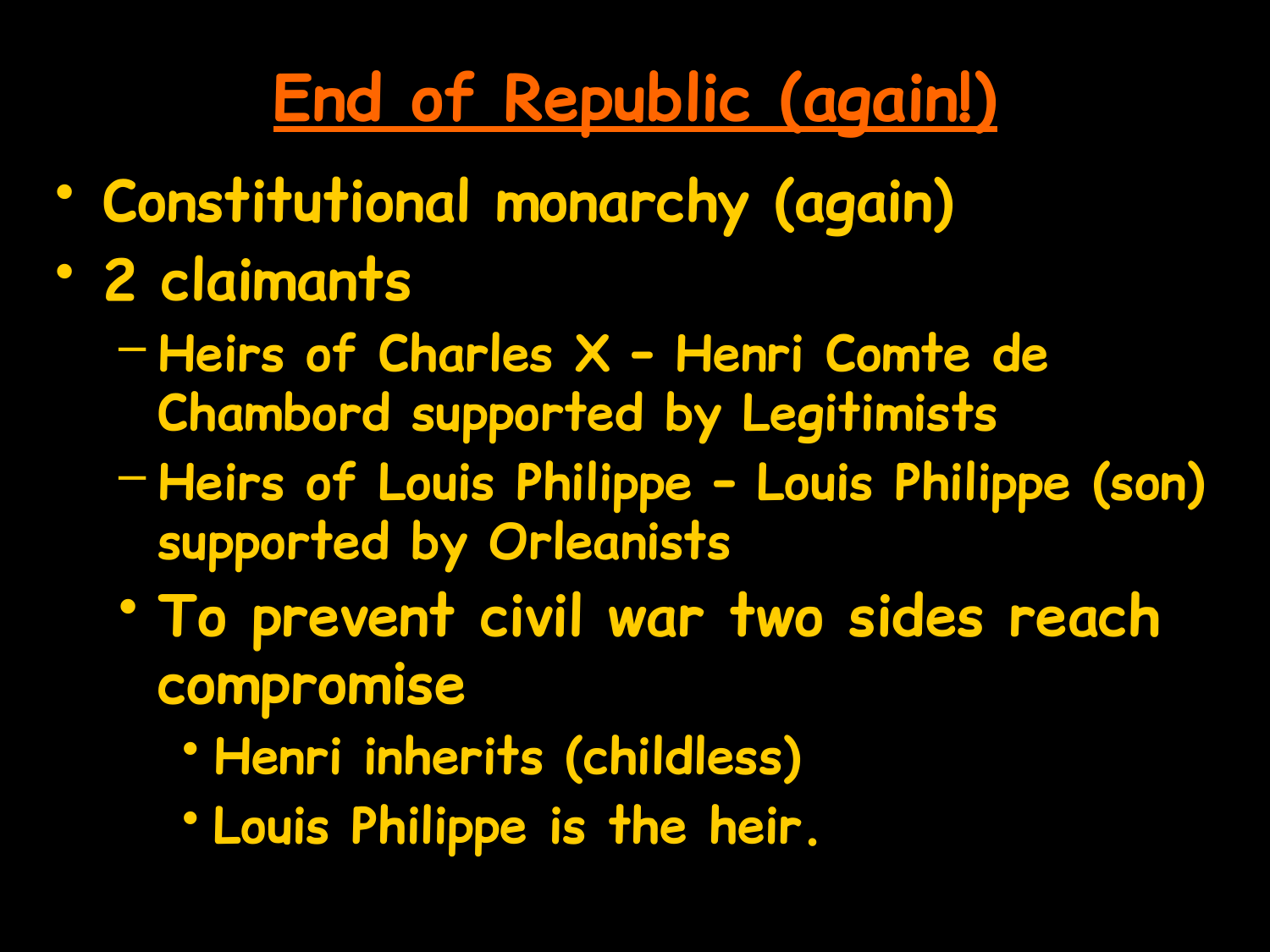

End of Republic (again!)
Constitutional monarchy (again)
2 claimants
Heirs of Charles X – Henri Comte de Chambord supported by Legitimists
Heirs of Louis Philippe – Louis Philippe (son) supported by Orleanists
To prevent civil war two sides reach compromise
Henri inherits (childless)
Louis Philippe is the heir.